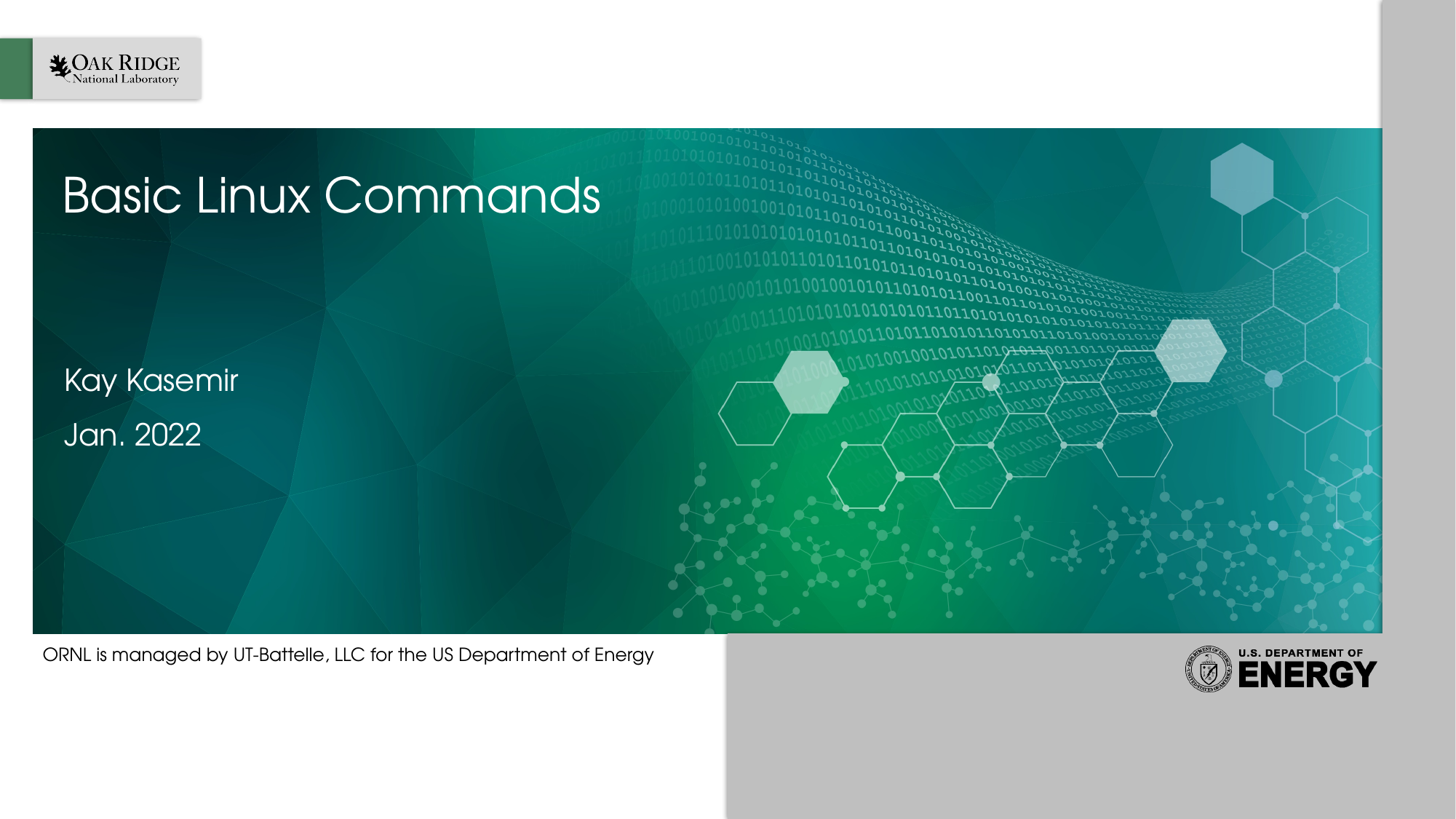

# Basic Linux Commands
Kay Kasemir
Jan. 2022